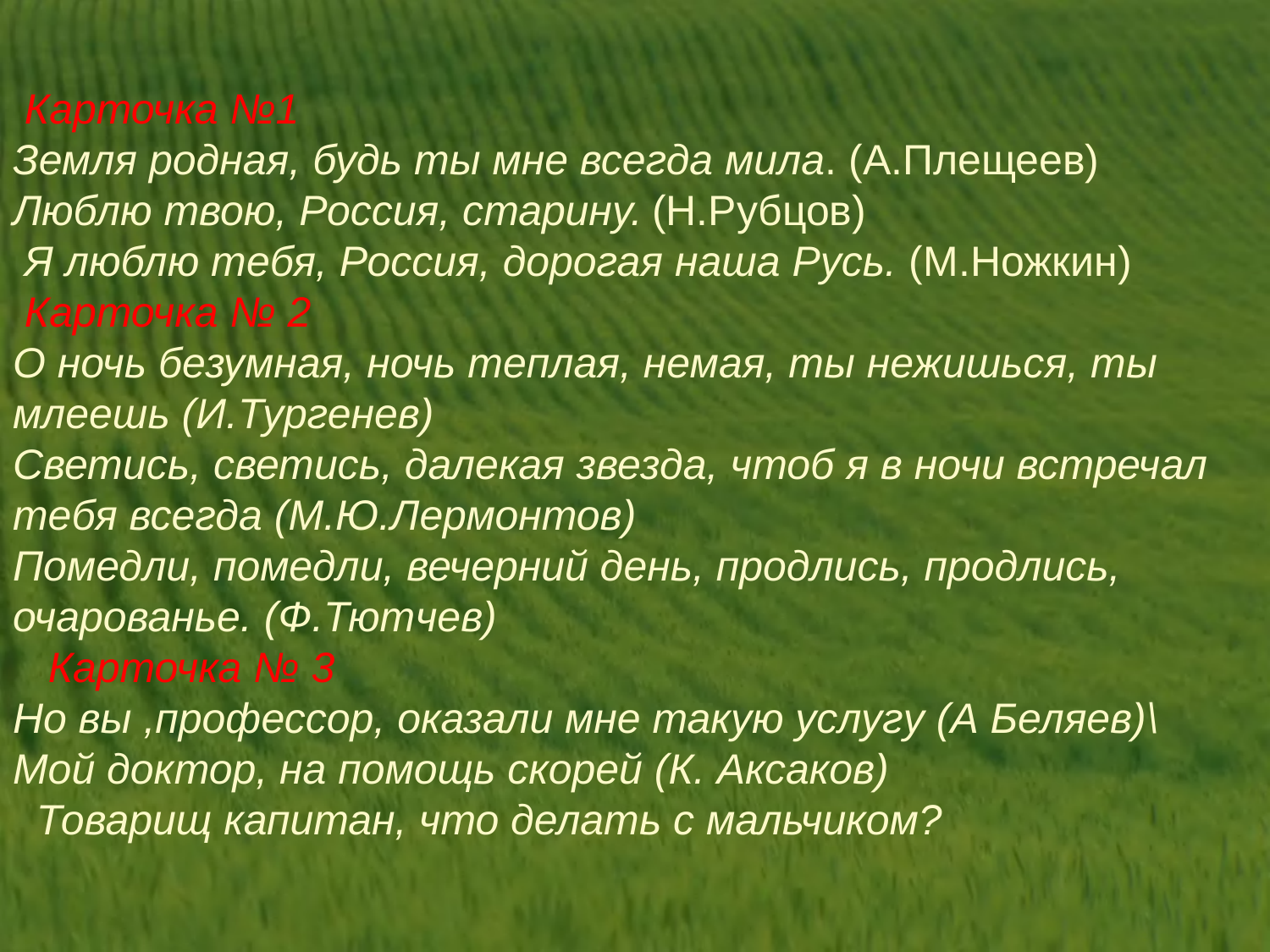

Карточка №1
Земля родная, будь ты мне всегда мила. (А.Плещеев)
Люблю твою, Россия, старину. (Н.Рубцов)
 Я люблю тебя, Россия, дорогая наша Русь. (М.Ножкин)
 Карточка № 2
О ночь безумная, ночь теплая, немая, ты нежишься, ты млеешь (И.Тургенев)
Светись, светись, далекая звезда, чтоб я в ночи встречал тебя всегда (М.Ю.Лермонтов)
Помедли, помедли, вечерний день, продлись, продлись, очарованье. (Ф.Тютчев)
   Карточка № 3
Но вы ,профессор, оказали мне такую услугу (А Беляев)\
Мой доктор, на помощь скорей (К. Аксаков)
  Товарищ капитан, что делать с мальчиком?